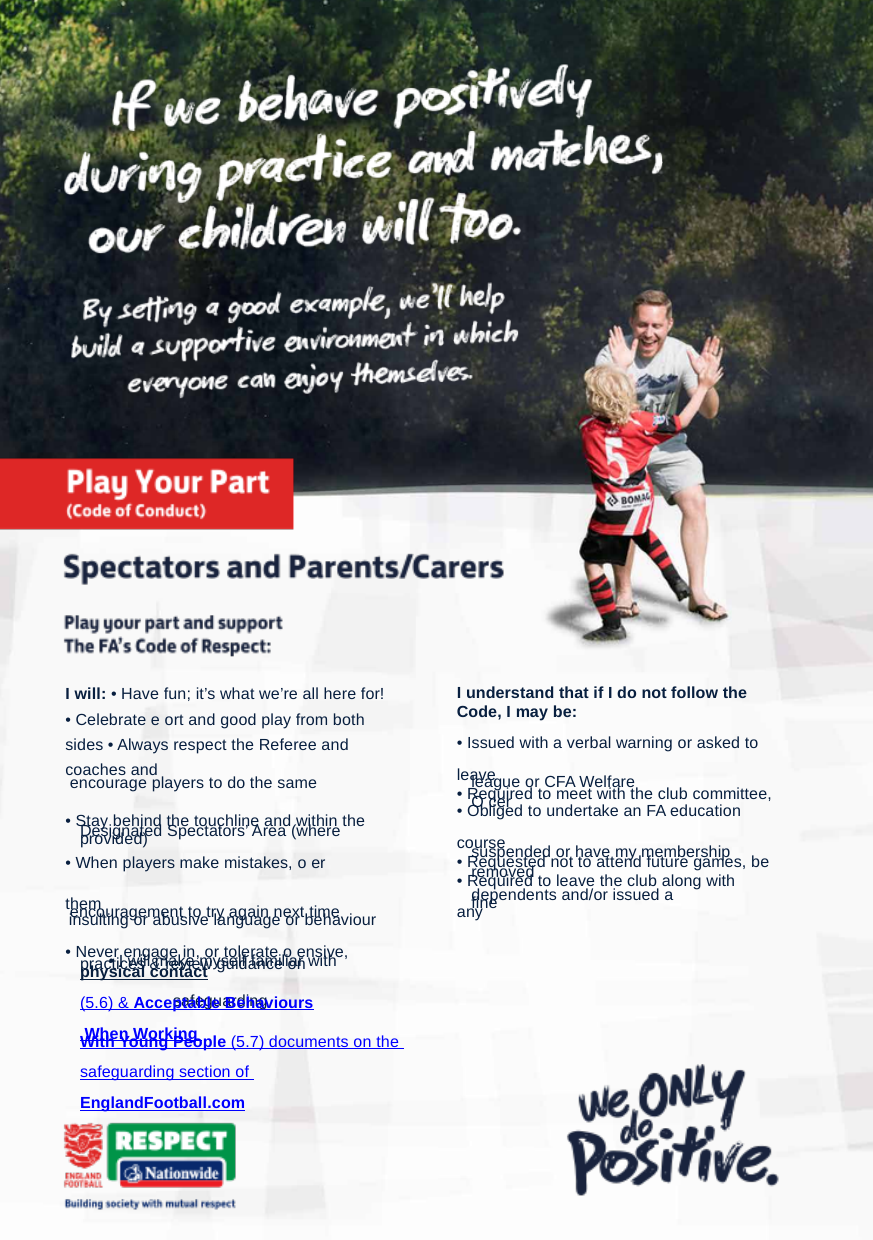

I will: • Have fun; it’s what we’re all here for! • Celebrate e ort and good play from both sides • Always respect the Referee and coaches and
 encourage players to do the same
• Stay behind the touchline and within the
I understand that if I do not follow the Code, I may be:
• Issued with a verbal warning or asked to leave
• Required to meet with the club committee,
league or CFA Welfare O cer
• Obliged to undertake an FA education course
• Requested not to attend future games, be

Designated Spectators’ Area (where provided)
• When players make mistakes, o er them
 encouragement to try again next time
• Never engage in, or tolerate o ensive,
suspended or have my membership removed
• Required to leave the club along with any
dependents and/or issued a ﬁne

insulting or abusive language or behaviour
• I will make myself familiar with safeguarding
practices & review guidance on physical contact
(5.6) & Acceptable Behaviours When Working
With Young People (5.7) documents on the
safeguarding section of EnglandFootball.com